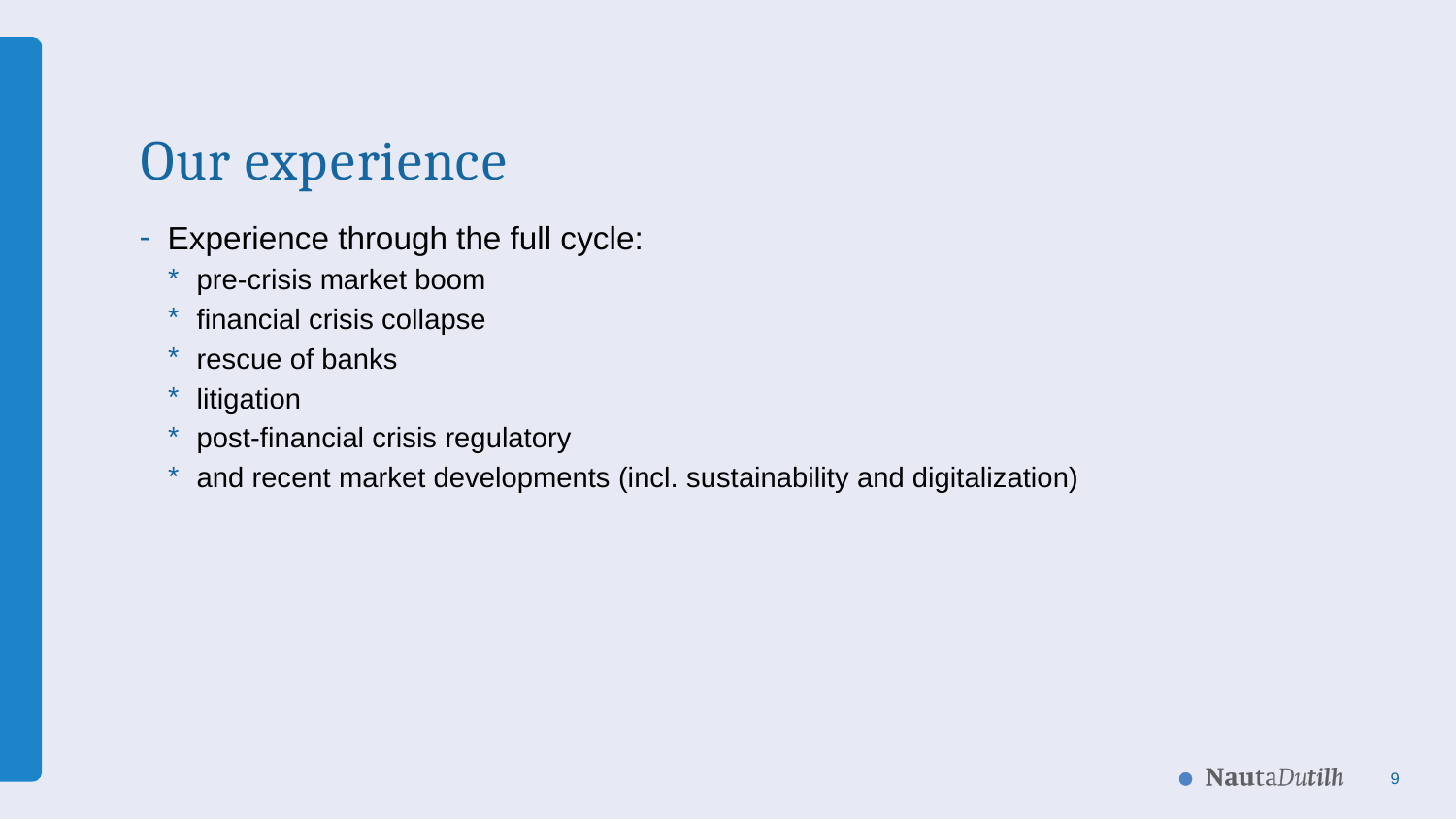

# Our experience
Experience through the full cycle:
pre-crisis market boom
financial crisis collapse
rescue of banks
litigation
post-financial crisis regulatory
and recent market developments (incl. sustainability and digitalization)

9